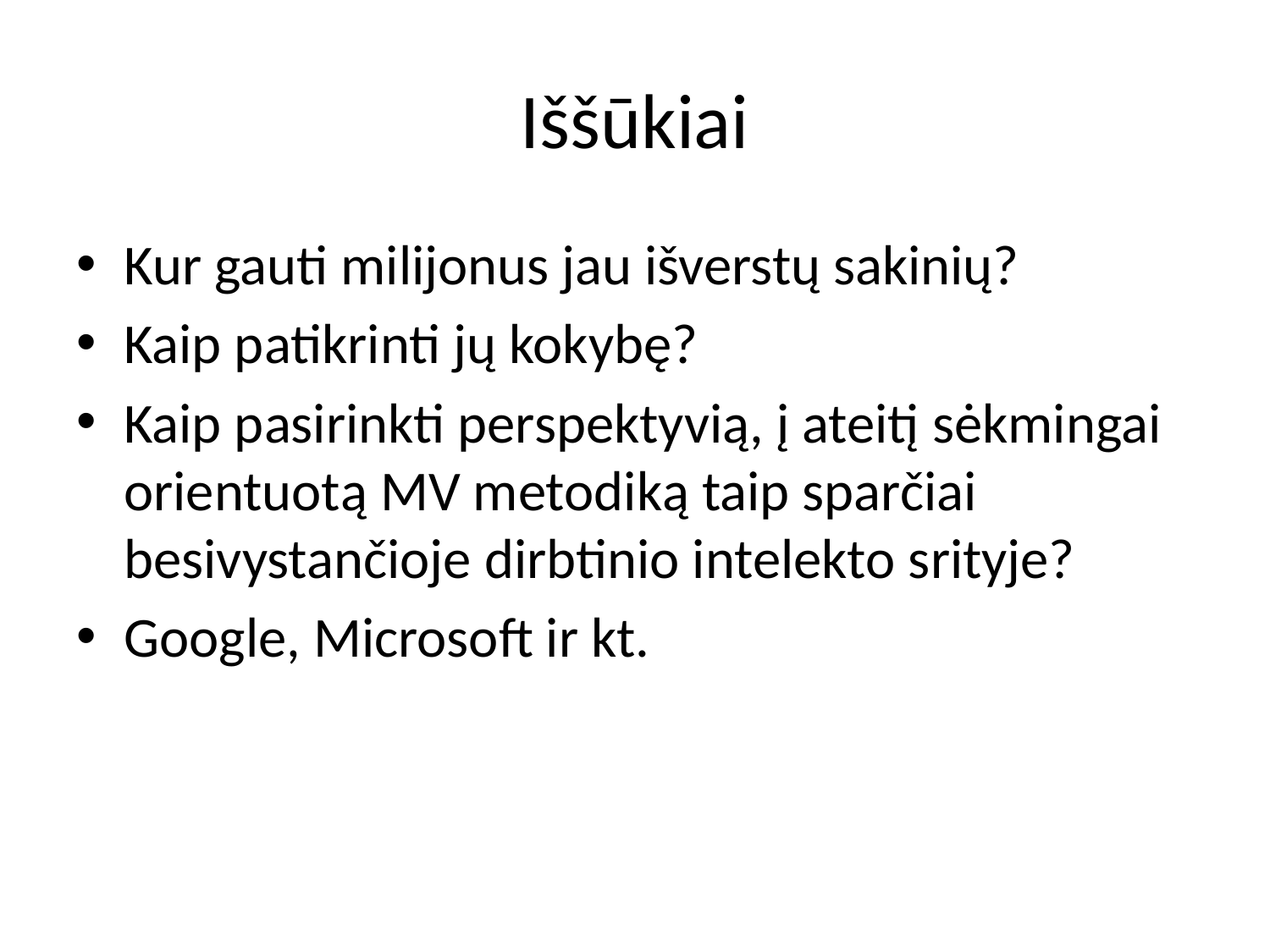

# Iššūkiai
Kur gauti milijonus jau išverstų sakinių?
Kaip patikrinti jų kokybę?
Kaip pasirinkti perspektyvią, į ateitį sėkmingai orientuotą MV metodiką taip sparčiai besivystančioje dirbtinio intelekto srityje?
Google, Microsoft ir kt.